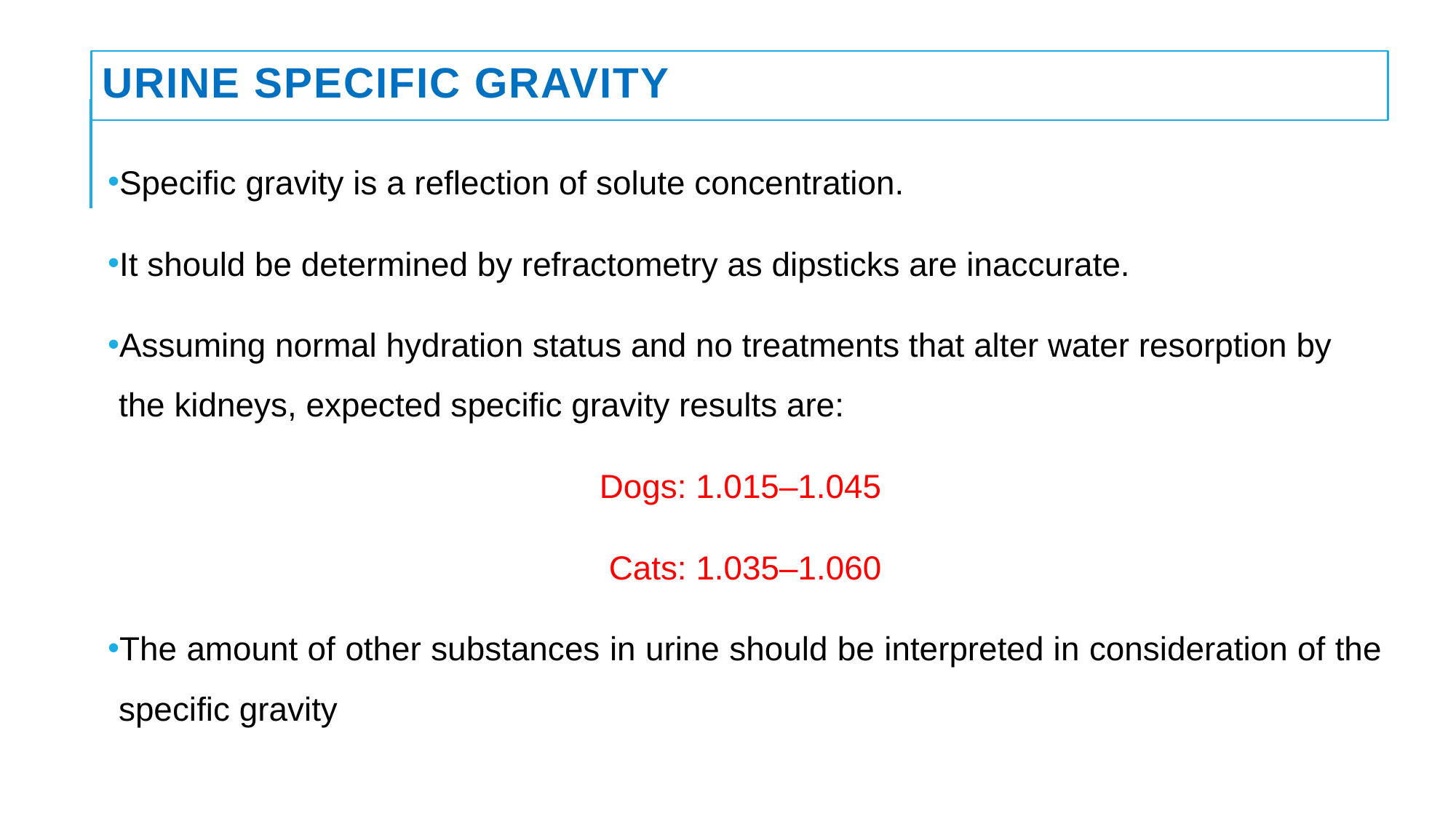

# UrIne SpecIfIc GravIty
Specific gravity is a reflection of solute concentration.
It should be determined by refractometry as dipsticks are inaccurate.
Assuming normal hydration status and no treatments that alter water resorption by the kidneys, expected specific gravity results are:
Dogs: 1.015–1.045
Cats: 1.035–1.060
The amount of other substances in urine should be interpreted in consideration of the specific gravity